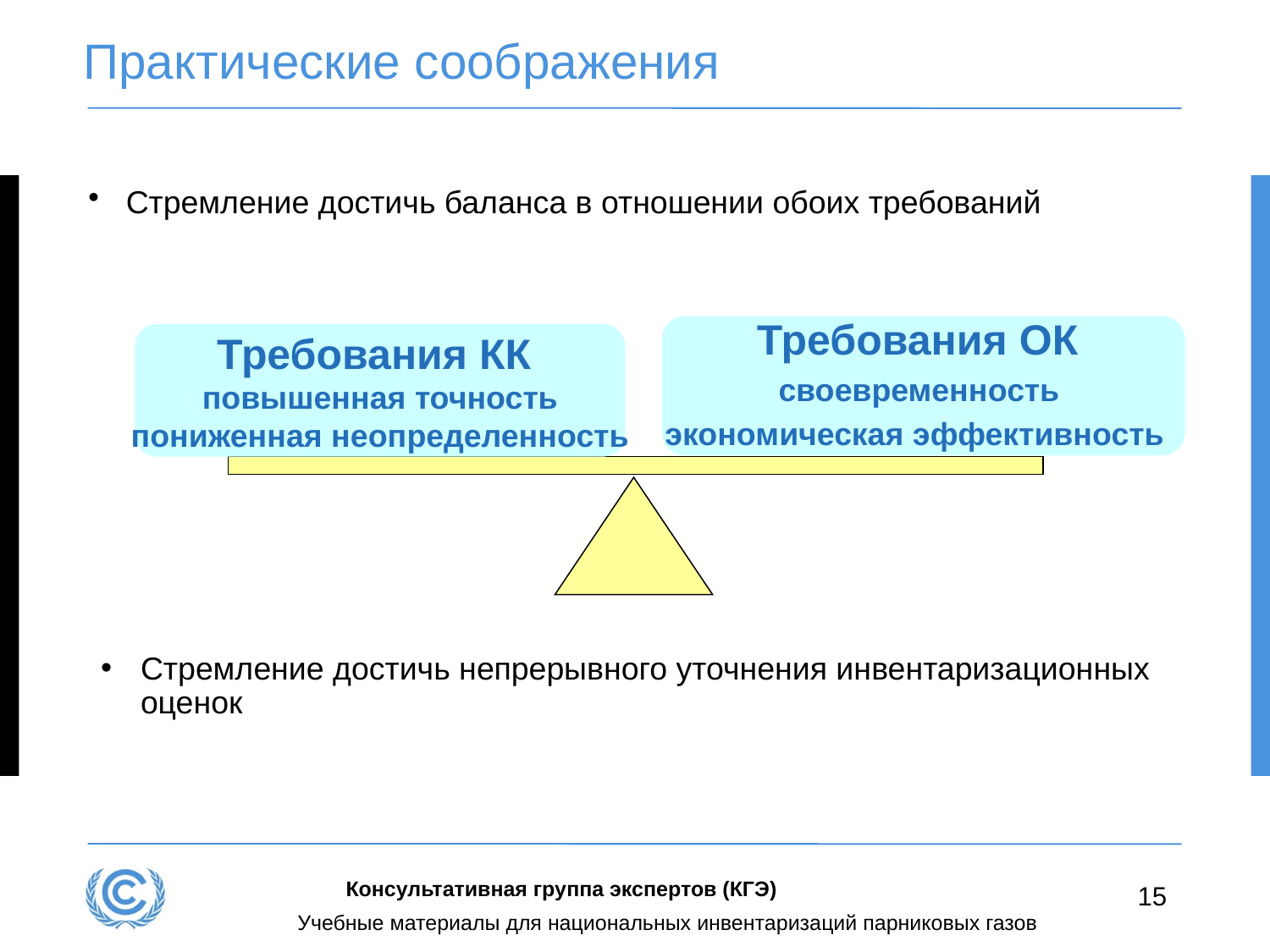

# Практические соображения
Стремление достичь баланса в отношении обоих требований
Требования ОК
своевременность
экономическая эффективность
Требования КК
повышенная точность
пониженная неопределенность

Стремление достичь непрерывного уточнения инвентаризационных оценок
Консультативная группа экспертов (КГЭ)
15
Учебные материалы для национальных инвентаризаций парниковых газов